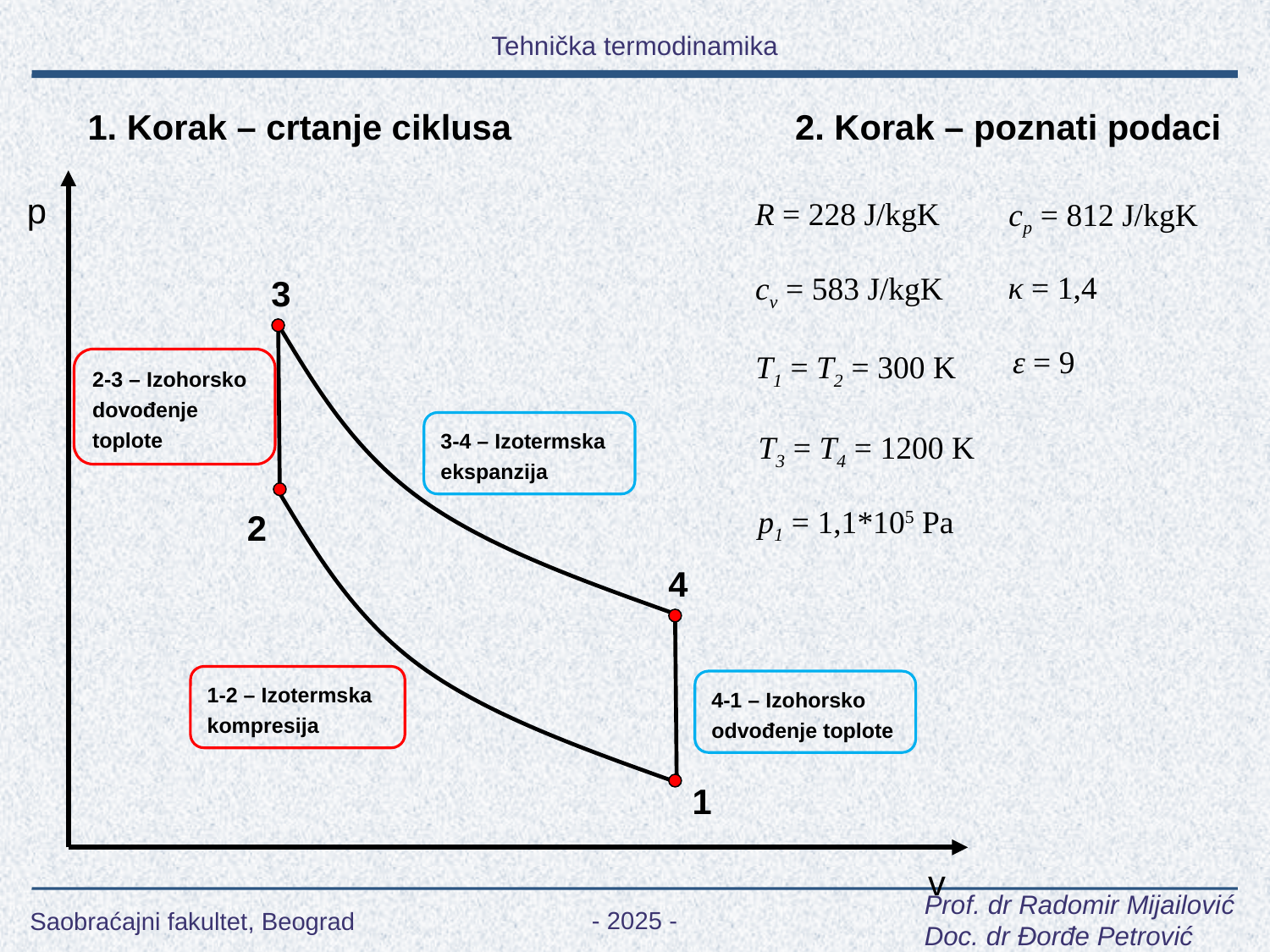

2. Korak – poznati podaci
1. Korak – crtanje ciklusa
p
R = 228 J/kgK
cp = 812 J/kgK
cv = 583 J/kgK
κ = 1,4
3

ε = 9
T1 = T2 = 300 K
2-3 – Izohorsko dovođenje toplote
3-4 – Izotermska ekspanzija
T3 = T4 = 1200 K

p1 = 1,1*105 Pa
2

4

1-2 – Izotermska kompresija
4-1 – Izohorsko odvođenje toplote

1

v